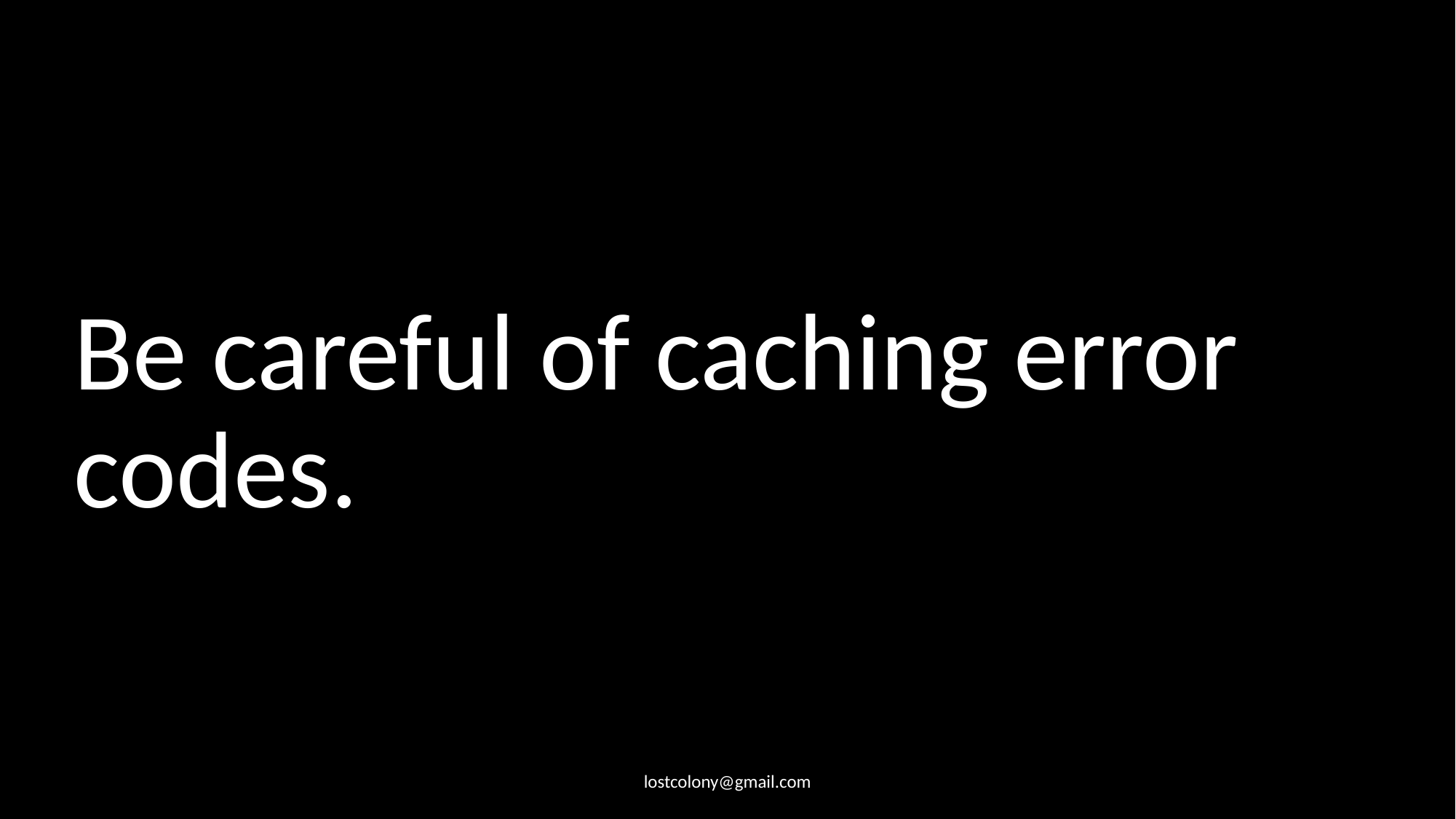

# Be careful of caching error codes.
lostcolony@gmail.com